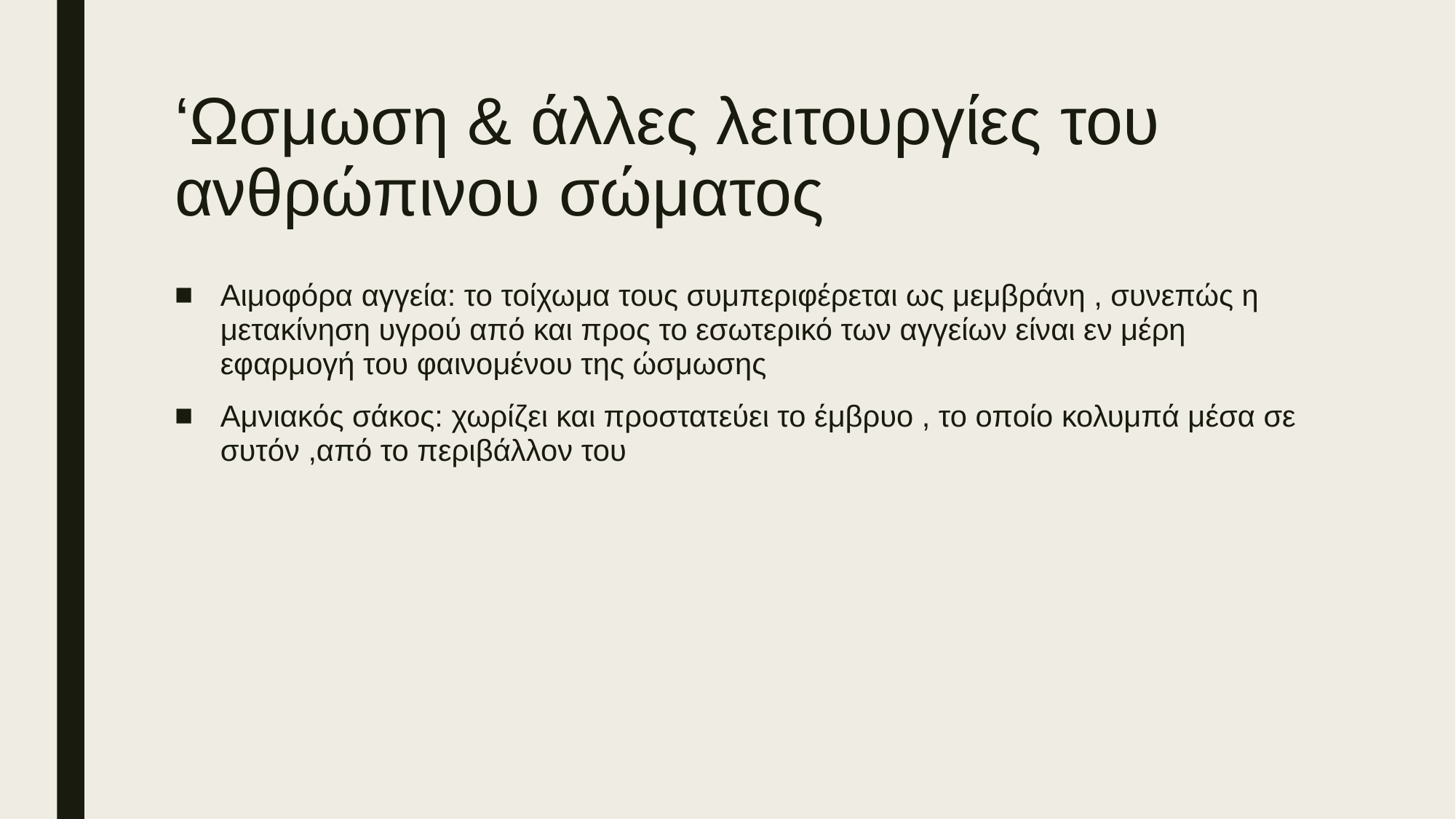

# ‘Ωσμωση & άλλες λειτουργίες του ανθρώπινου σώματος
Αιμοφόρα αγγεία: το τοίχωμα τους συμπεριφέρεται ως μεμβράνη , συνεπώς η μετακίνηση υγρού από και προς το εσωτερικό των αγγείων είναι εν μέρη εφαρμογή του φαινομένου της ώσμωσης
Αμνιακός σάκος: χωρίζει και προστατεύει το έμβρυο , το οποίο κολυμπά μέσα σε συτόν ,από το περιβάλλον του